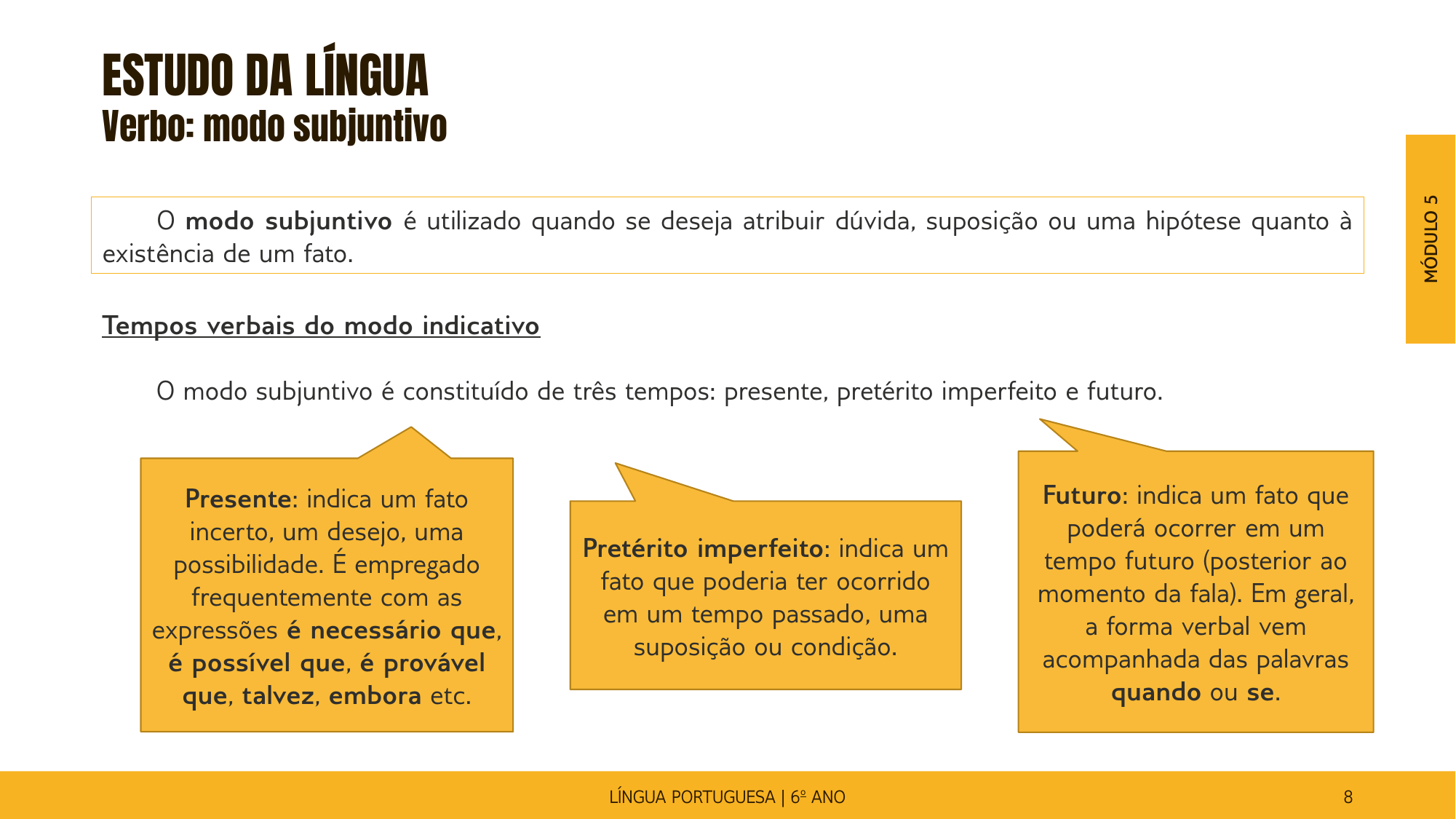

ESTUDO DA LÍNGUA
Verbo: modo subjuntivo

MÓDULO 5
O modo subjuntivo é utilizado quando se deseja atribuir dúvida, suposição ou uma hipótese quanto à existência de um fato.
Tempos verbais do modo indicativo

O modo subjuntivo é constituído de três tempos: presente, pretérito imperfeito e futuro.
Futuro: indica um fato que poderá ocorrer em um tempo futuro (posterior ao momento da fala). Em geral, a forma verbal vem acompanhada das palavras quando ou se.
Presente: indica um fato incerto, um desejo, uma possibilidade. É empregado frequentemente com as expressões é necessário que, é possível que, é provável que, talvez, embora etc.
Pretérito imperfeito: indica um fato que poderia ter ocorrido em um tempo passado, uma suposição ou condição.
LÍNGUA PORTUGUESA | 6o ANO
8